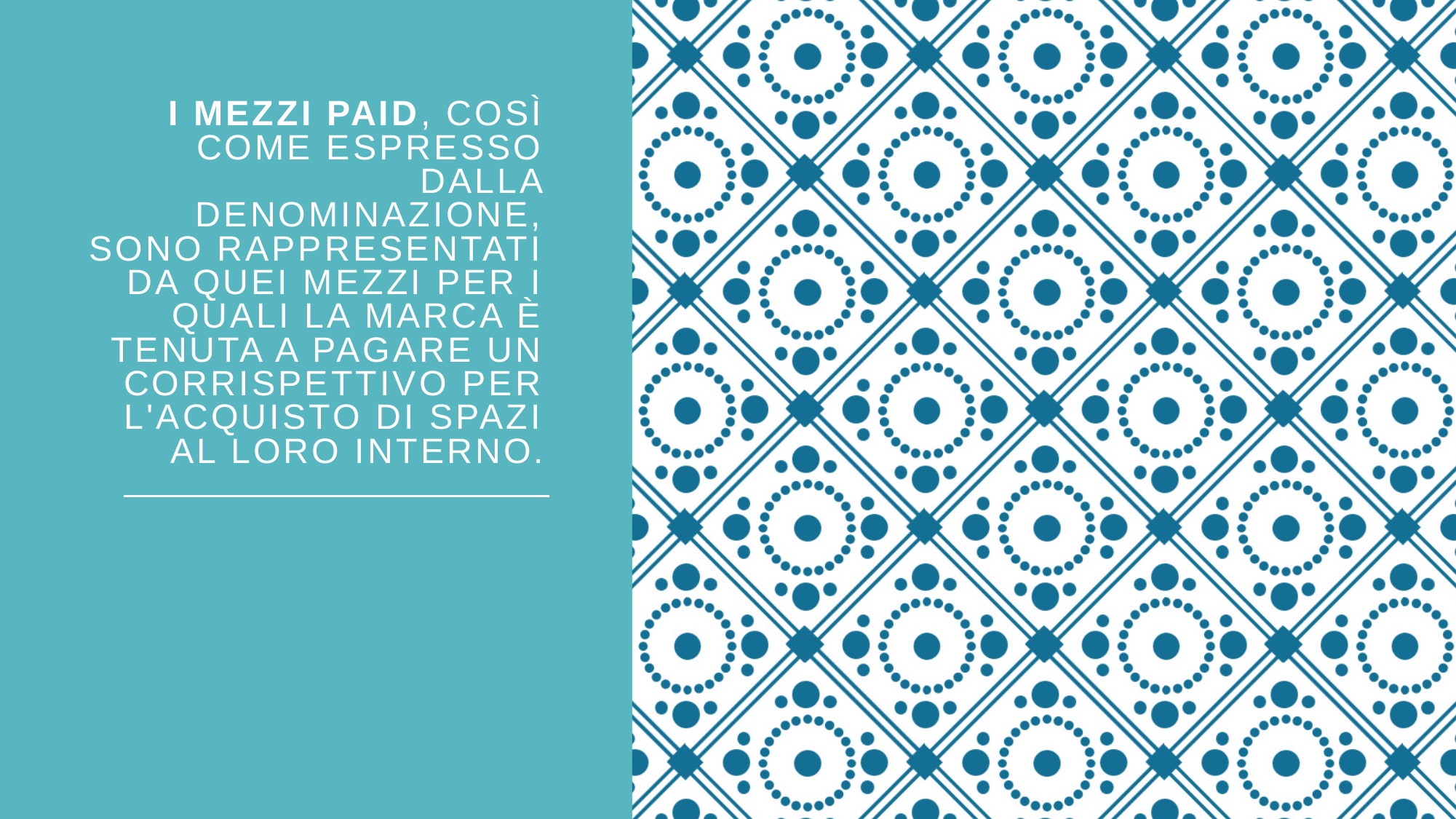

# I mezzi paid, così come espresso dalla denominazione, sono rappresentati da quei mezzi per i quali la marca è tenuta a pagare un corrispettivo per l'acquisto di spazi al loro interno.